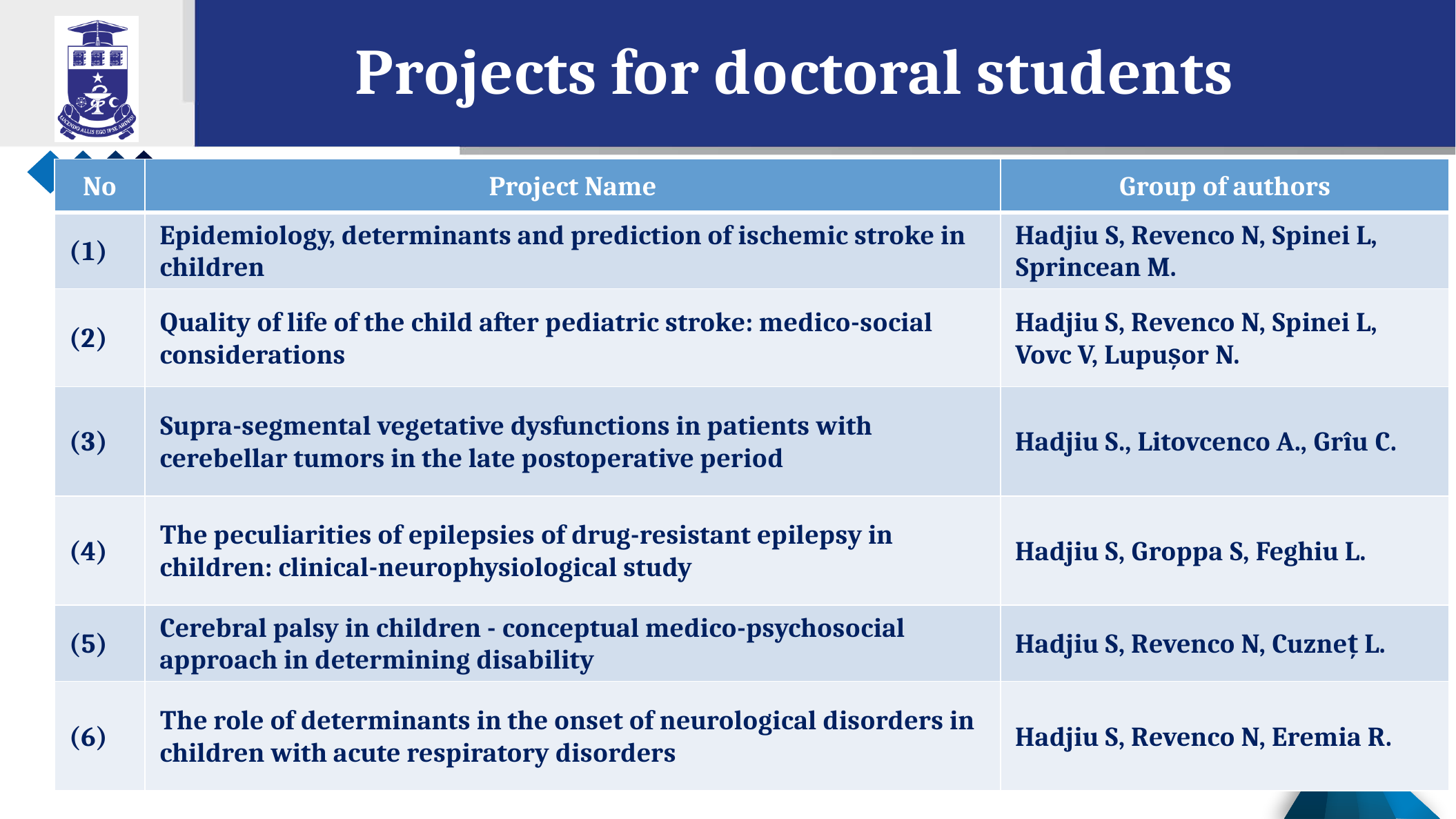

Projects for doctoral students
| No | Project Name | Group of authors |
| --- | --- | --- |
| (1) | Epidemiology, determinants and prediction of ischemic stroke in children | Hadjiu S, Revenco N, Spinei L, Sprincean M. |
| (2) | Quality of life of the child after pediatric stroke: medico-social considerations | Hadjiu S, Revenco N, Spinei L, Vovc V, Lupușor N. |
| (3) | Supra-segmental vegetative dysfunctions in patients with cerebellar tumors in the late postoperative period | Hadjiu S., Litovcenco A., Grîu C. |
| (4) | The peculiarities of epilepsies of drug-resistant epilepsy in children: clinical-neurophysiological study | Hadjiu S, Groppa S, Feghiu L. |
| (5) | Cerebral palsy in children - conceptual medico-psychosocial approach in determining disability | Hadjiu S, Revenco N, Cuzneț L. |
| (6) | The role of determinants in the onset of neurological disorders in children with acute respiratory disorders | Hadjiu S, Revenco N, Eremia R. |

34